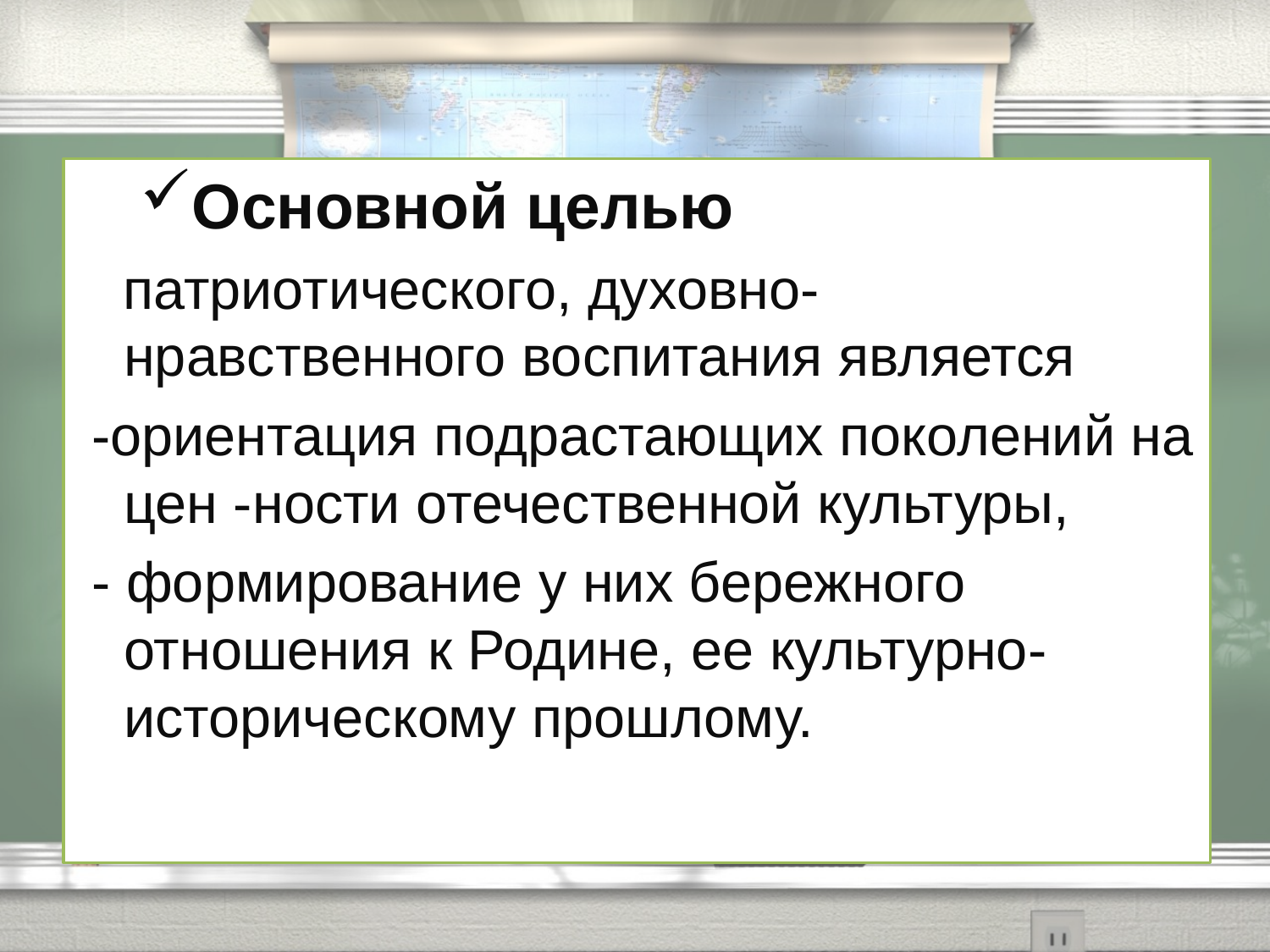

Основной целью
   патриотического, духовно-нравственного воспитания является
 -ориентация подрастающих поколений на цен -ности отечественной культуры,
 - формирование у них бережного отношения к Родине, ее культурно-историческому прошлому.